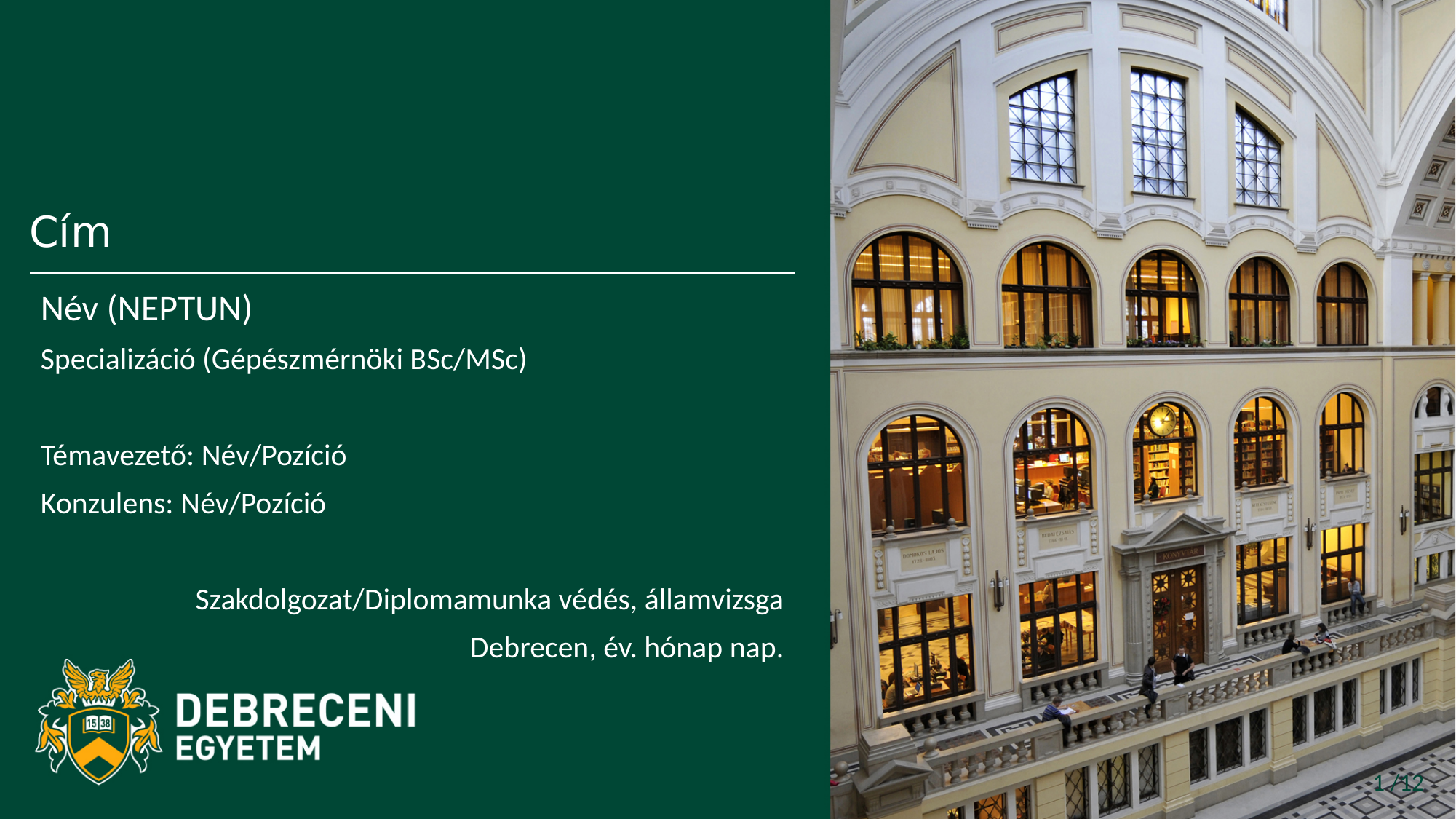

# Cím
Név (NEPTUN)
Specializáció (Gépészmérnöki BSc/MSc)

Témavezető: Név/Pozíció
Konzulens: Név/Pozíció

Szakdolgozat/Diplomamunka védés, államvizsga
Debrecen, év. hónap nap.